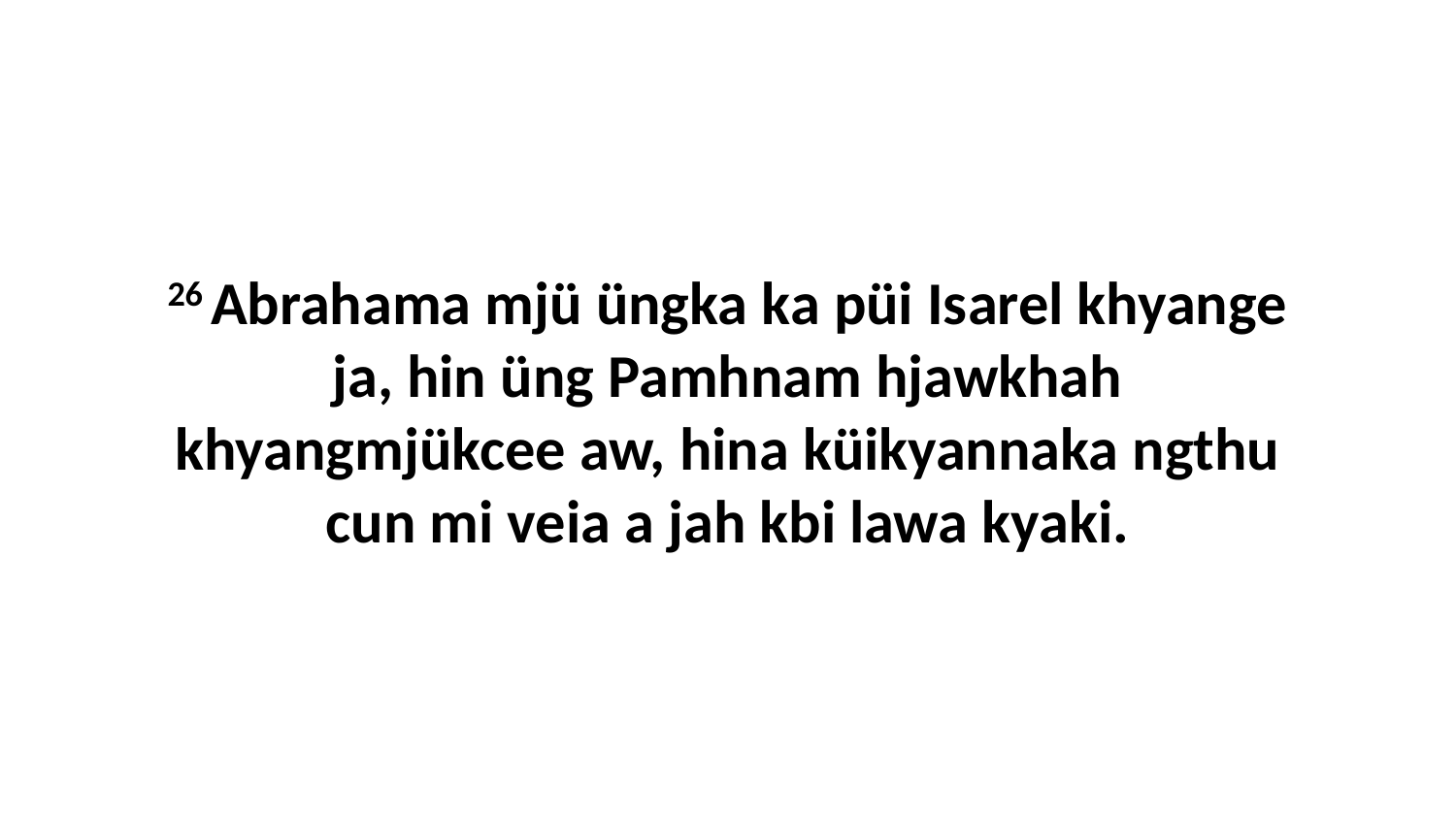

26 Abrahama mjü üngka ka püi Isarel khyange ja, hin üng Pamhnam hjawkhah khyangmjükcee aw, hina küikyannaka ngthu cun mi veia a jah kbi lawa kyaki.